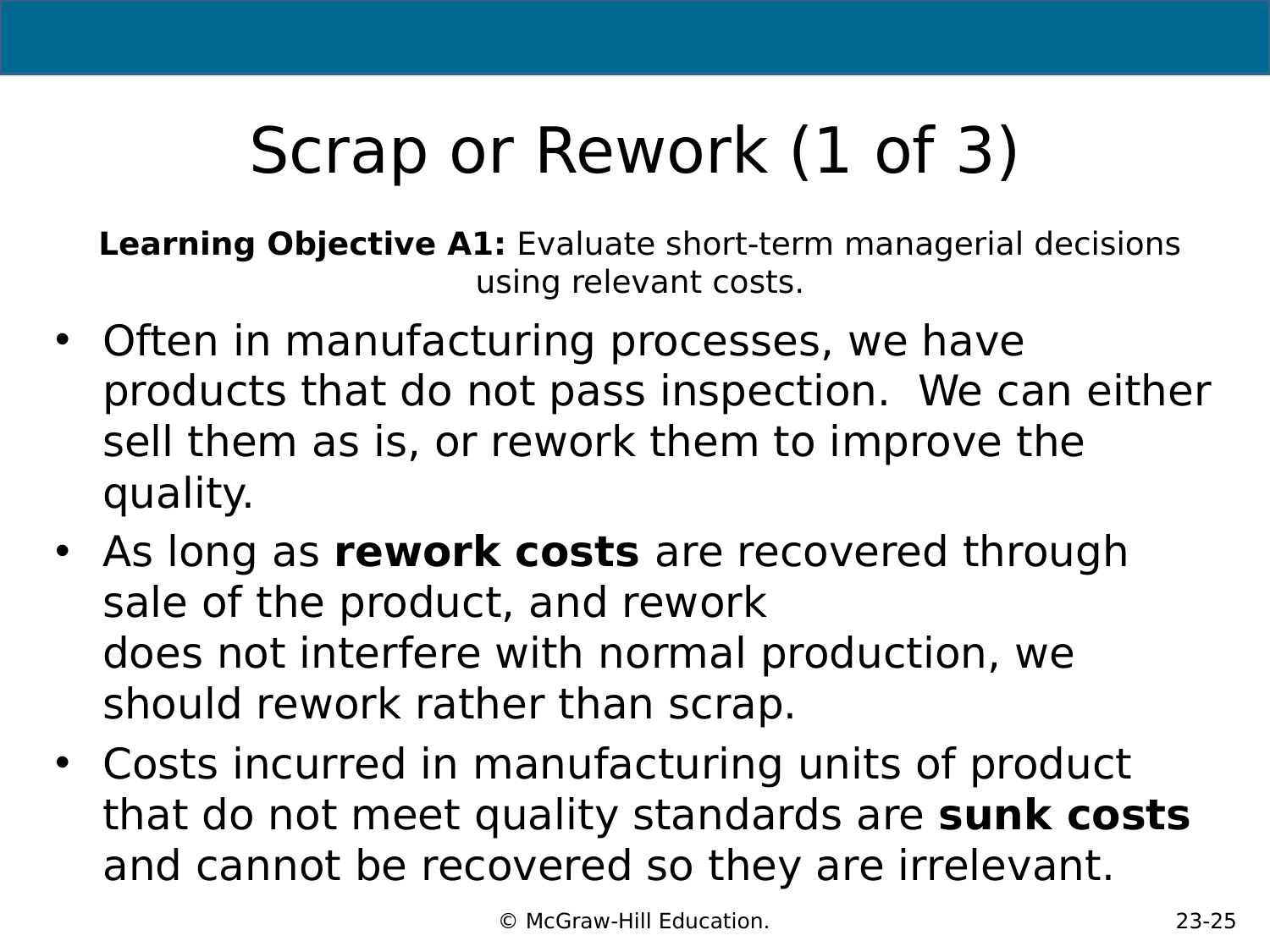

# Scrap or Rework (1 of 3)
Learning Objective A1: Evaluate short-term managerial decisions using relevant costs.
Often in manufacturing processes, we have products that do not pass inspection.  We can either sell them as is, or rework them to improve the quality.
As long as rework costs are recovered through sale of the product, and rework
does not interfere with normal production, we should rework rather than scrap.
Costs incurred in manufacturing units of product that do not meet quality standards are sunk costs and cannot be recovered so they are irrelevant.